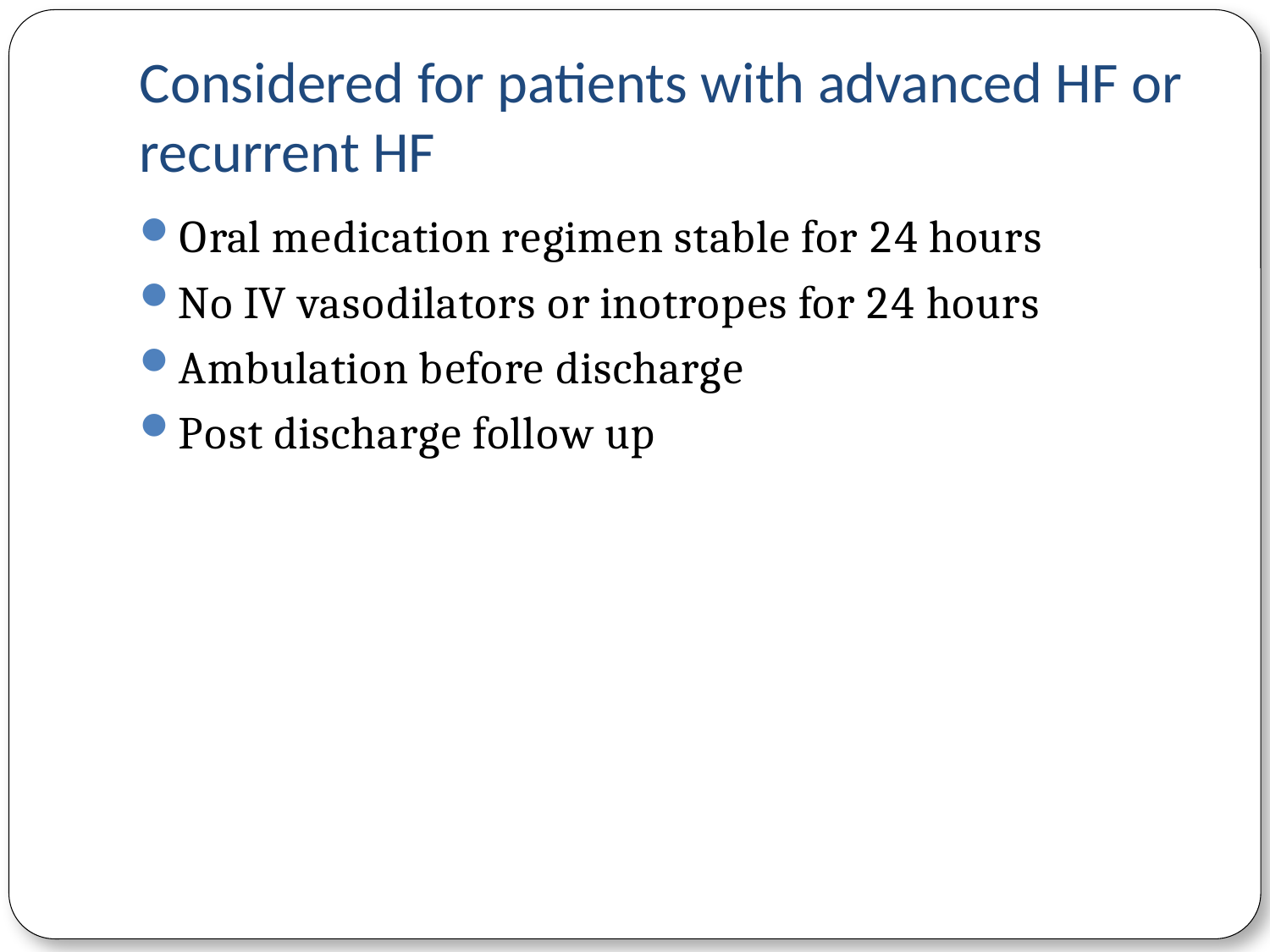

# Considered for patients with advanced HF or recurrent HF
Oral medication regimen stable for 24 hours
No IV vasodilators or inotropes for 24 hours
Ambulation before discharge
Post discharge follow up